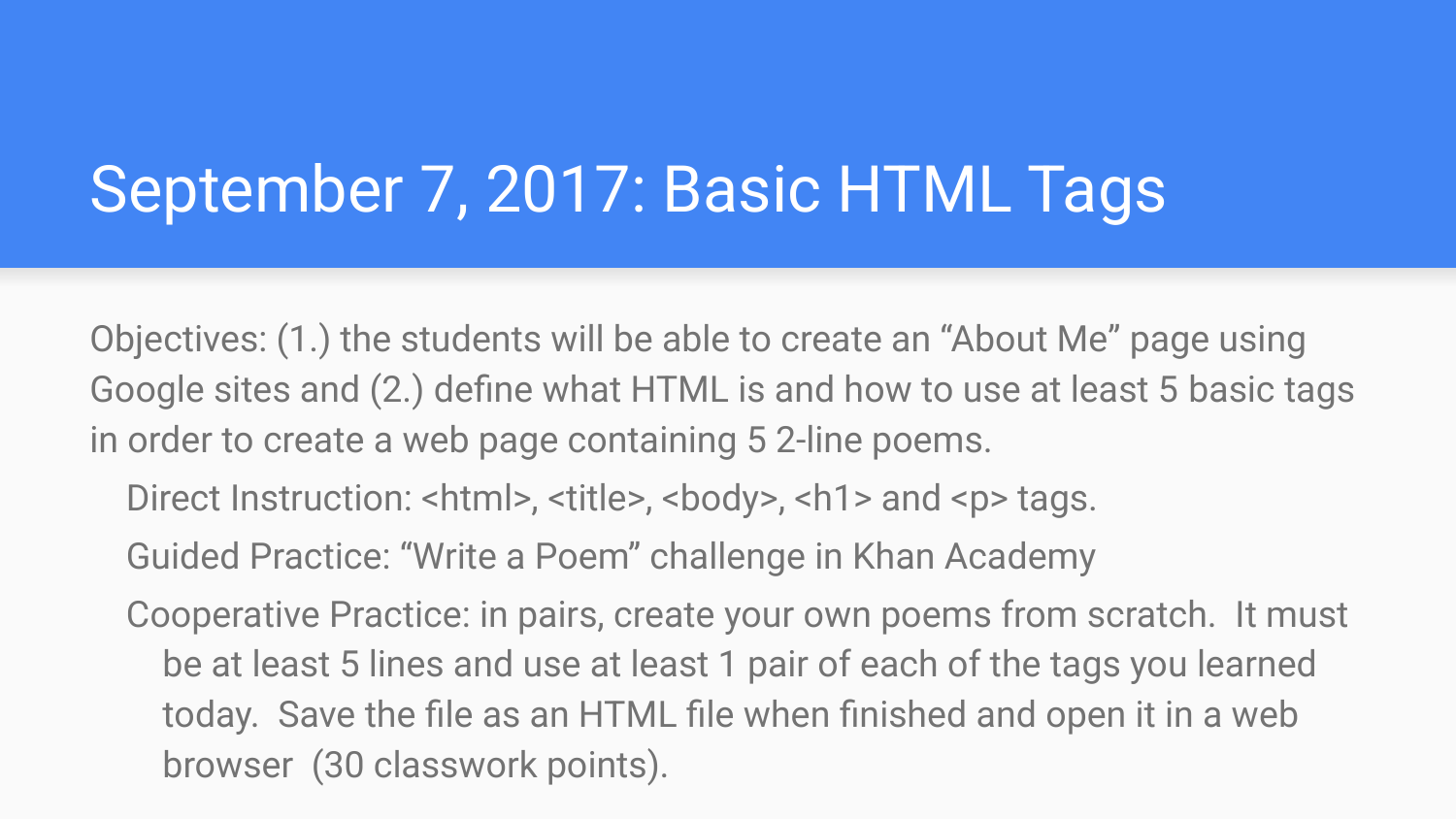

# September 7, 2017: Basic HTML Tags
Objectives: (1.) the students will be able to create an “About Me” page using Google sites and (2.) define what HTML is and how to use at least 5 basic tags in order to create a web page containing 5 2-line poems.
Direct Instruction: <html>, <title>, <body>, <h1> and <p> tags.
Guided Practice: “Write a Poem” challenge in Khan Academy
Cooperative Practice: in pairs, create your own poems from scratch.  It must be at least 5 lines and use at least 1 pair of each of the tags you learned today.  Save the file as an HTML file when finished and open it in a web browser  (30 classwork points).